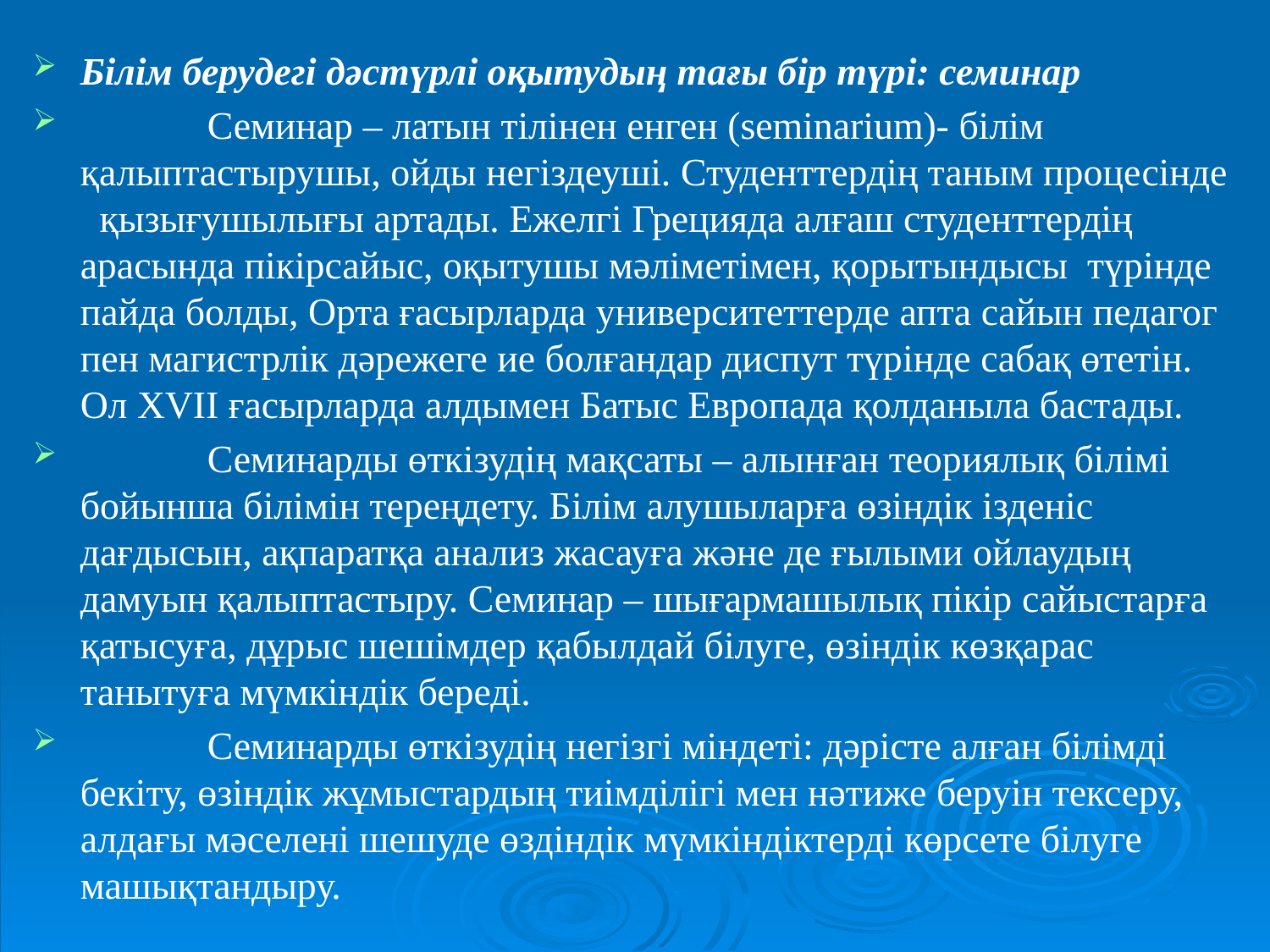

Білім берудегі дәстүрлі оқытудың тағы бір түрі: семинар
	Семинар – латын тілінен енген (semіnarіum)- білім қалыптастырушы, ойды негіздеуші. Студенттердің таным процесінде   қызығушылығы артады. Ежелгі Грецияда алғаш студенттердің арасында пікірсайыс, оқытушы мәліметімен, қорытындысы  түрінде пайда болды, Орта ғасырларда университеттерде апта сайын педагог пен магистрлік дәрежеге ие болғандар диспут түрінде сабақ өтетін.  Ол XVІІ ғасырларда алдымен Батыс Европада қолданыла бастады.
	Семинарды өткізудің мақсаты – алынған теориялық білімі бойынша білімін тереңдету. Білім алушыларға өзіндік ізденіс дағдысын, ақпаратқа анализ жасауға және де ғылыми ойлаудың дамуын қалыптастыру. Семинар – шығармашылық пікір сайыстарға қатысуға, дұрыс шешімдер қабылдай білуге, өзіндік көзқарас танытуға мүмкіндік береді.
	Семинарды өткізудің негізгі міндеті: дәрісте алған білімді бекіту, өзіндік жұмыстардың тиімділігі мен нәтиже беруін тексеру, алдағы мәселені шешуде өздіндік мүмкіндіктерді көрсете білуге машықтандыру.